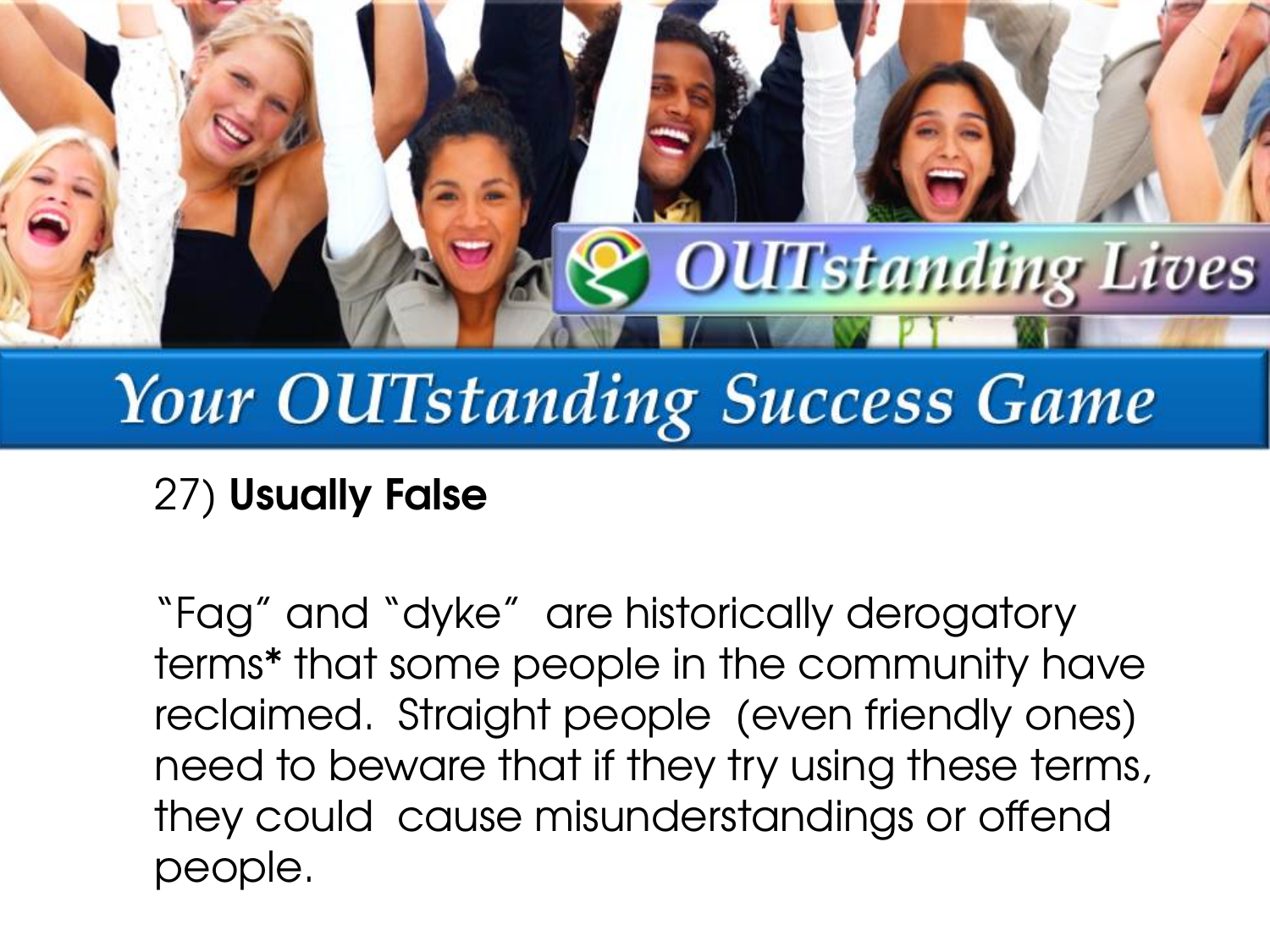

27) Usually False

“Fag” and “dyke”  are historically derogatory  terms* that some people in the community have  reclaimed.  Straight people  (even friendly ones) need to beware that if they try using these terms,  they could  cause misunderstandings or offend people.